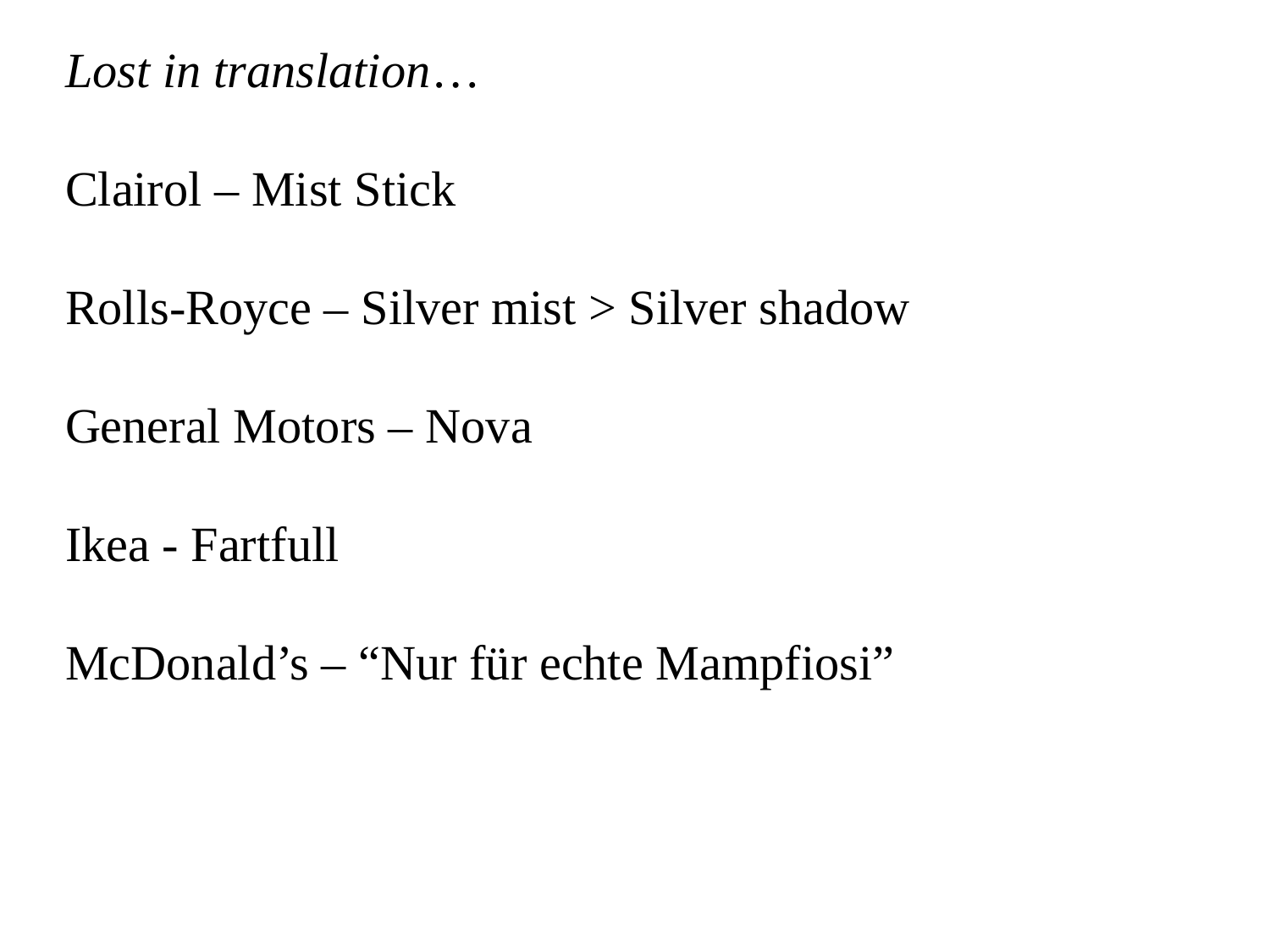

Lost in translation…

Clairol – Mist Stick

Rolls-Royce – Silver mist > Silver shadow

General Motors – Nova

Ikea - Fartfull

McDonald’s – “Nur für echte Mampfiosi”